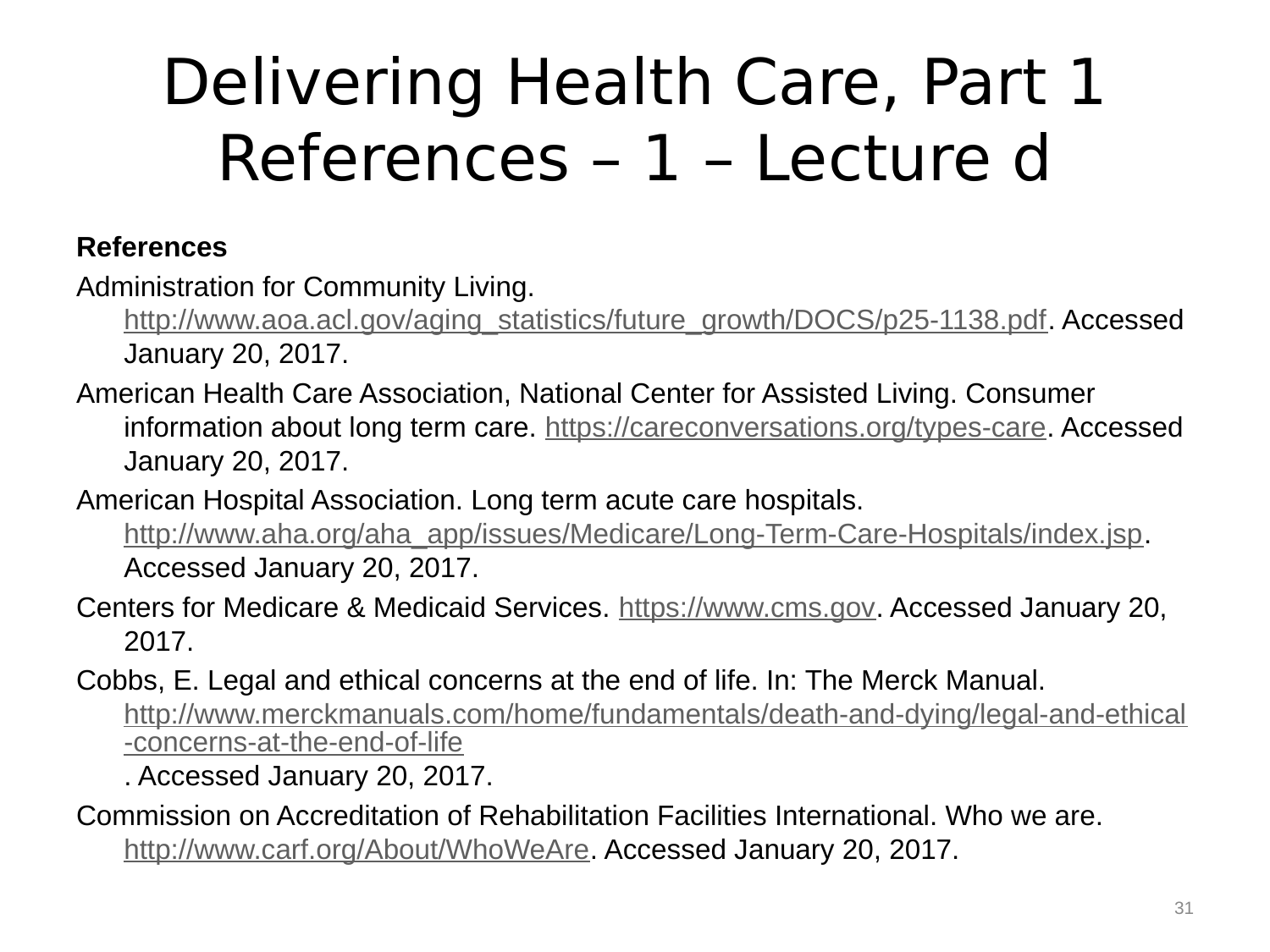

# Delivering Health Care, Part 1 References – 1 – Lecture d
References
Administration for Community Living. http://www.aoa.acl.gov/aging_statistics/future_growth/DOCS/p25-1138.pdf. Accessed January 20, 2017.
American Health Care Association, National Center for Assisted Living. Consumer information about long term care. https://careconversations.org/types-care. Accessed January 20, 2017.
American Hospital Association. Long term acute care hospitals. http://www.aha.org/aha_app/issues/Medicare/Long-Term-Care-Hospitals/index.jsp. Accessed January 20, 2017.
Centers for Medicare & Medicaid Services. https://www.cms.gov. Accessed January 20, 2017.
Cobbs, E. Legal and ethical concerns at the end of life. In: The Merck Manual. http://www.merckmanuals.com/home/fundamentals/death-and-dying/legal-and-ethical-concerns-at-the-end-of-life. Accessed January 20, 2017.
Commission on Accreditation of Rehabilitation Facilities International. Who we are. http://www.carf.org/About/WhoWeAre. Accessed January 20, 2017.
31